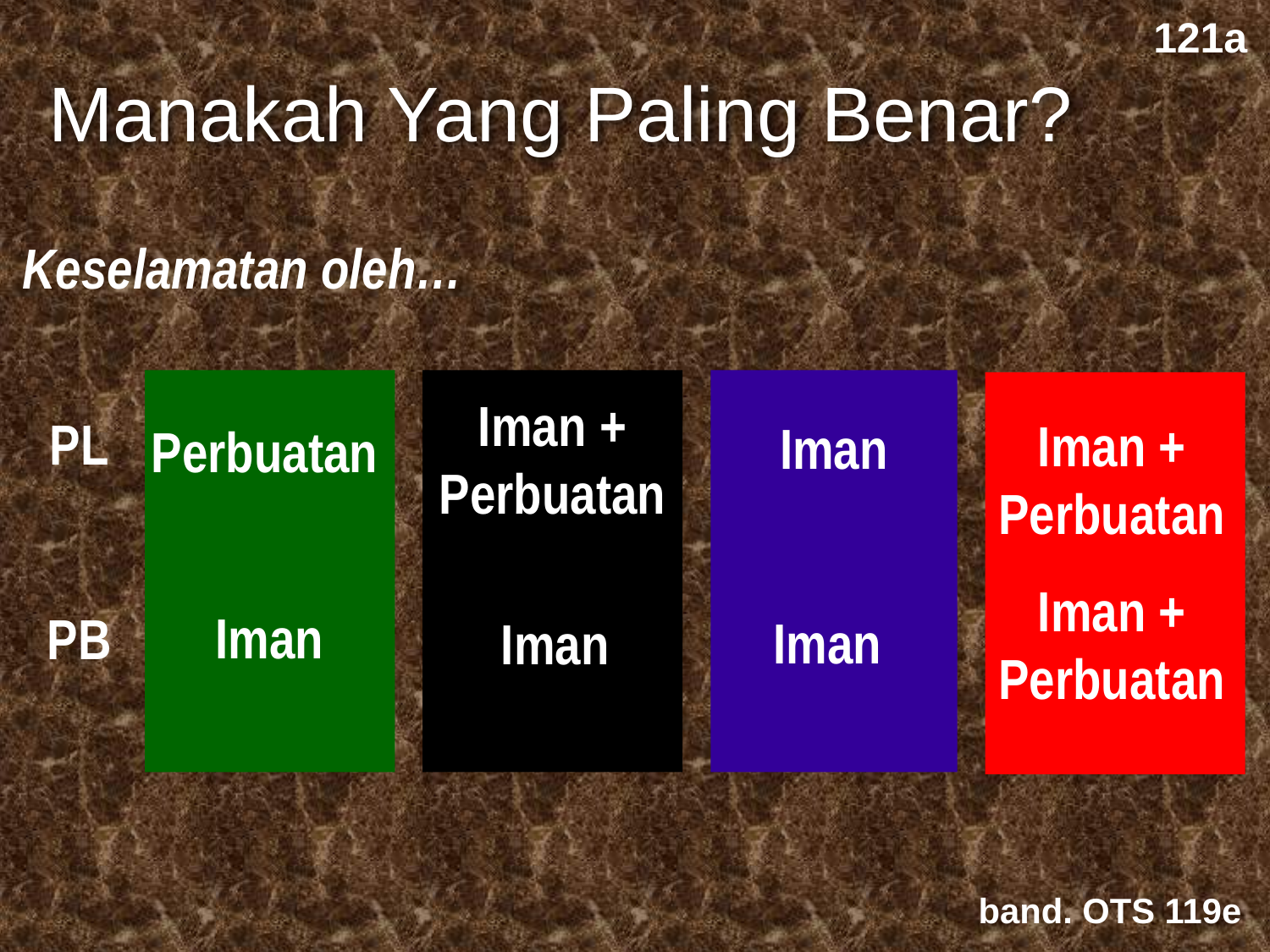

121a
# Manakah Yang Paling Benar?
Keselamatan oleh…

Perbuatan
Iman

Iman + Perbuatan
Iman

Iman
Iman

Iman + Perbuatan
Iman + Perbuatan
PL
PB
band. OTS 119e